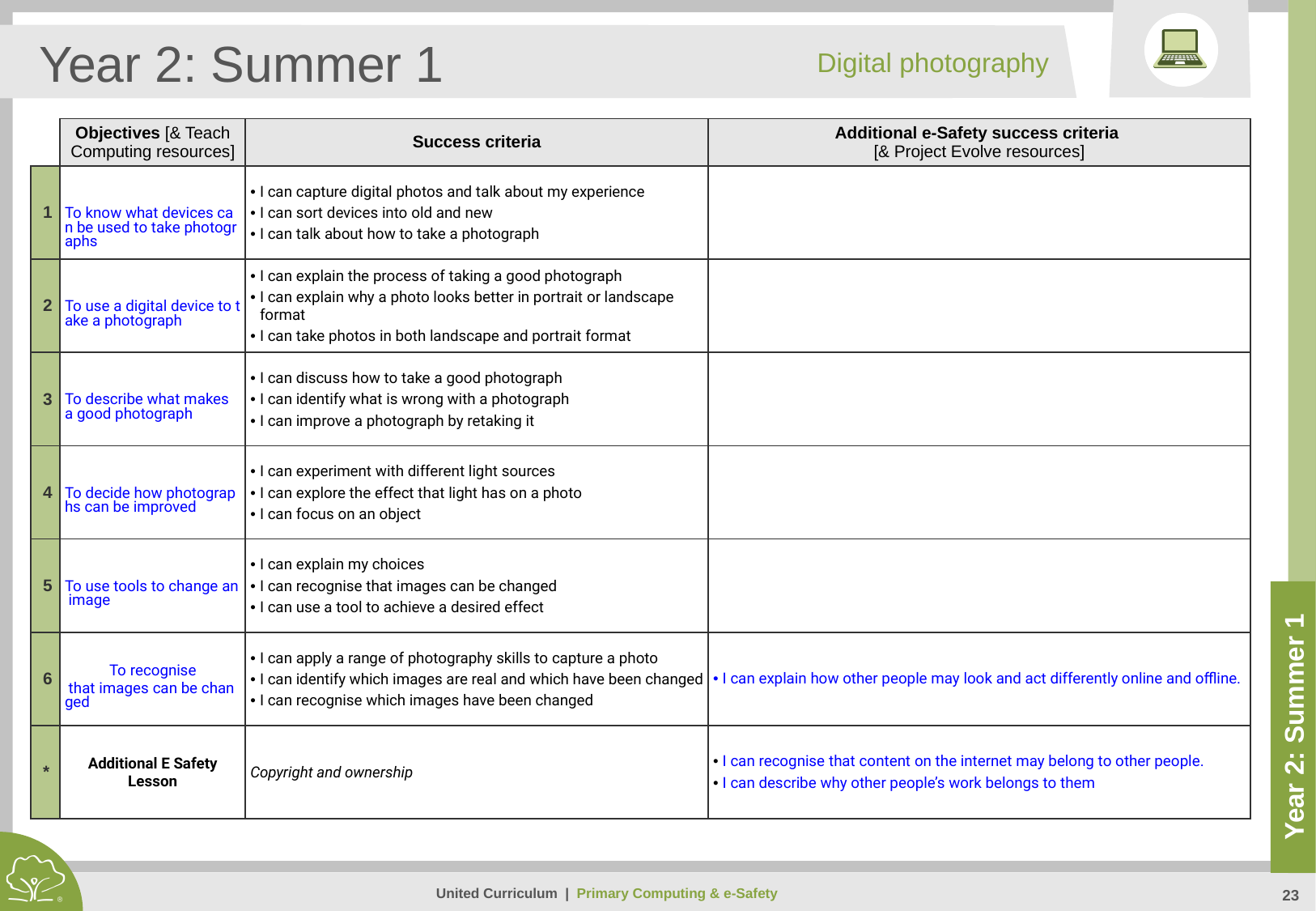

Digital photography
Year 2: Summer 1
|  | Objectives [& Teach Computing resources] | Success criteria | Additional e-Safety success criteria [& Project Evolve resources] |
| --- | --- | --- | --- |
| 1 | To know what devices can be used to take photographs | I can capture digital photos and talk about my experience I can sort devices into old and new I can talk about how to take a photograph |  |
| 2 | To use a digital device to take a photograph | I can explain the process of taking a good photograph I can explain why a photo looks better in portrait or landscape format I can take photos in both landscape and portrait format |  |
| 3 | To describe what makes a good photograph | I can discuss how to take a good photograph I can identify what is wrong with a photograph I can improve a photograph by retaking it |  |
| 4 | To decide how photographs can be improved | I can experiment with different light sources I can explore the effect that light has on a photo I can focus on an object |  |
| 5 | To use tools to change an image | I can explain my choices I can recognise that images can be changed I can use a tool to achieve a desired effect |  |
| 6 | To recognise that images can be changed | I can apply a range of photography skills to capture a photo I can identify which images are real and which have been changed I can recognise which images have been changed | I can explain how other people may look and act differently online and offline. |
| \* | Additional E Safety Lesson | Copyright and ownership | I can recognise that content on the internet may belong to other people. I can describe why other people’s work belongs to them |
Year 2: Summer 1